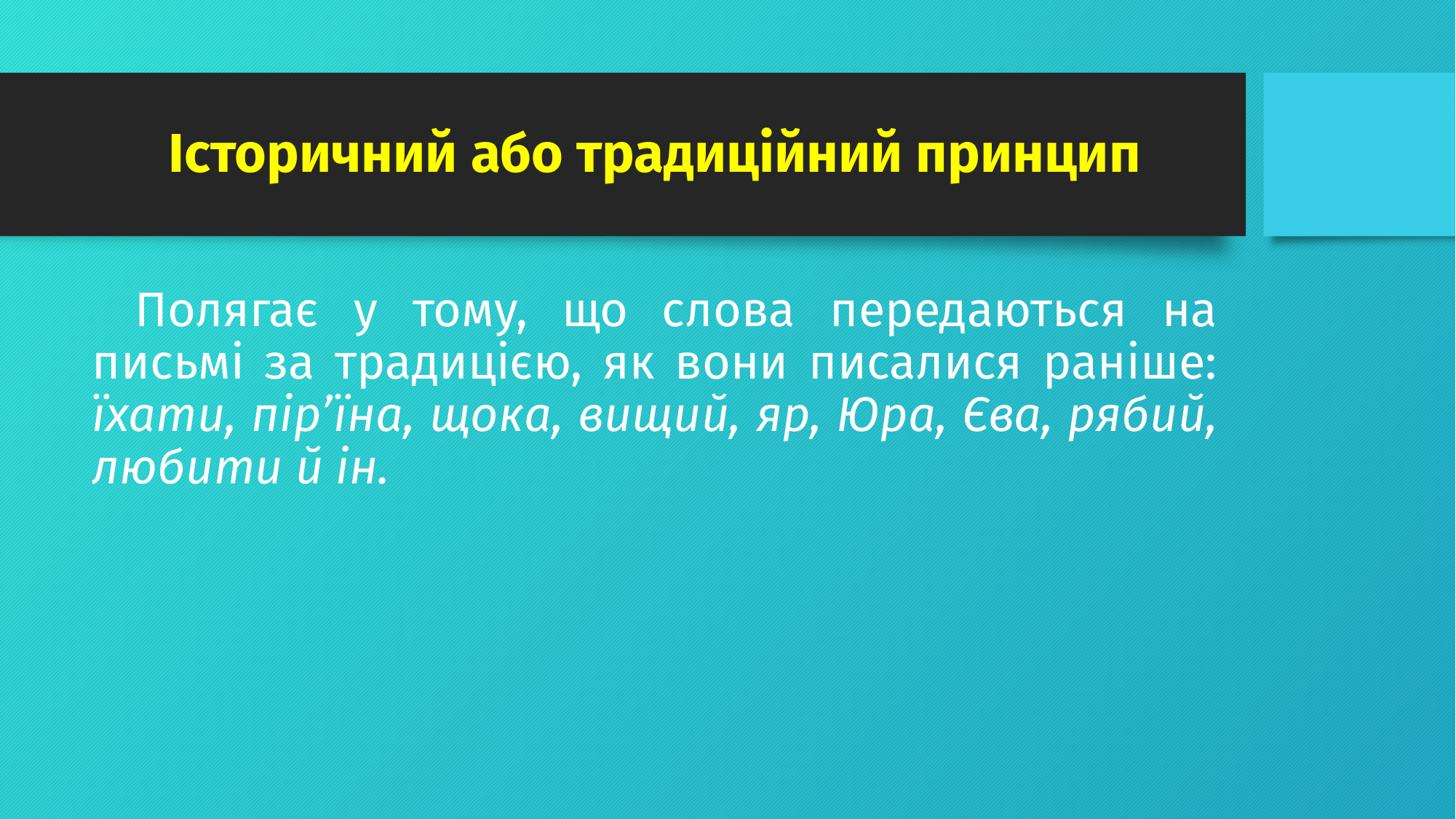

# Історичний або традиційний принцип
Полягає у тому, що слова передаються на письмі за традицією, як вони писалися раніше: їхати, пір’їна, щока, вищий, яр, Юра, Єва, рябий, любити й ін.